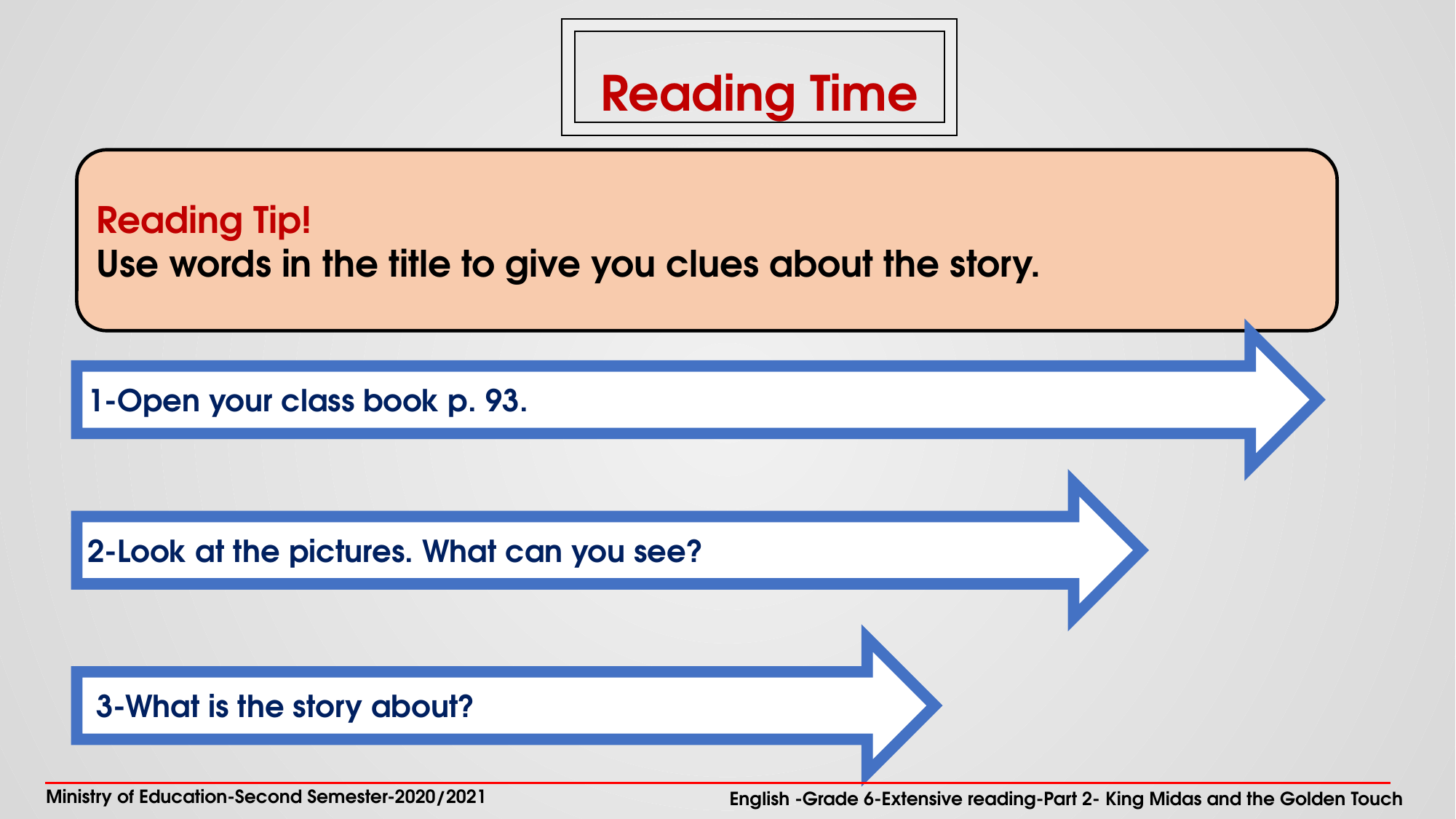

Reading Time
Reading Tip!
Use words in the title to give you clues about the story.
1-Open your class book p. 93.
2-Look at the pictures. What can you see?
 3-What is the story about?
Ministry of Education-Second Semester-2020/2021
English -Grade 6-Extensive reading-Part 2- King Midas and the Golden Touch